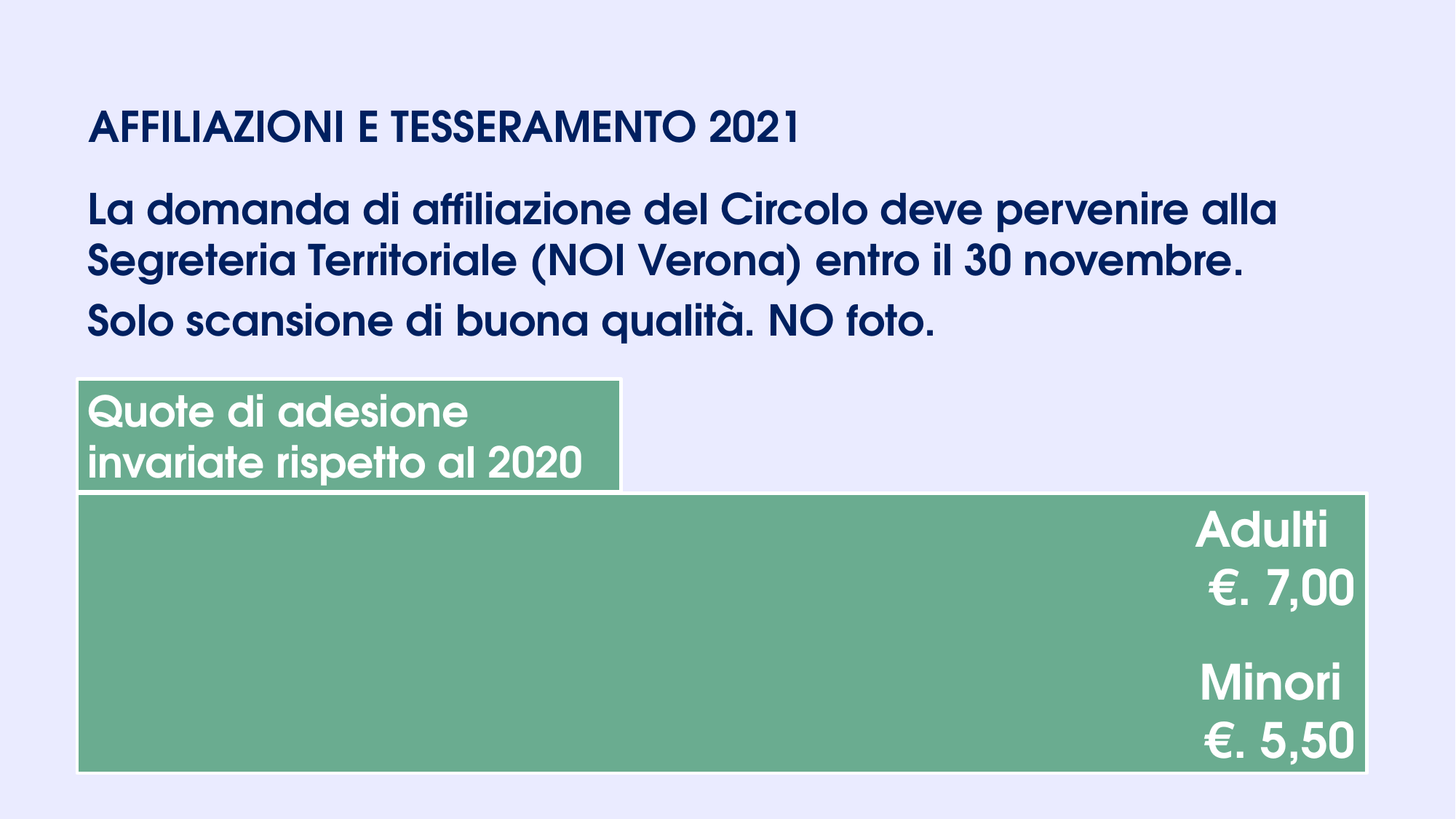

AFFILIAZIONI E TESSERAMENTO 2021
La domanda di affiliazione del Circolo deve pervenire alla Segreteria Territoriale (NOI Verona) entro il 30 novembre.
Solo scansione di buona qualità. NO foto.
Quote di adesione invariate rispetto al 2020
Adulti
€. 7,00
Minori
€. 5,50